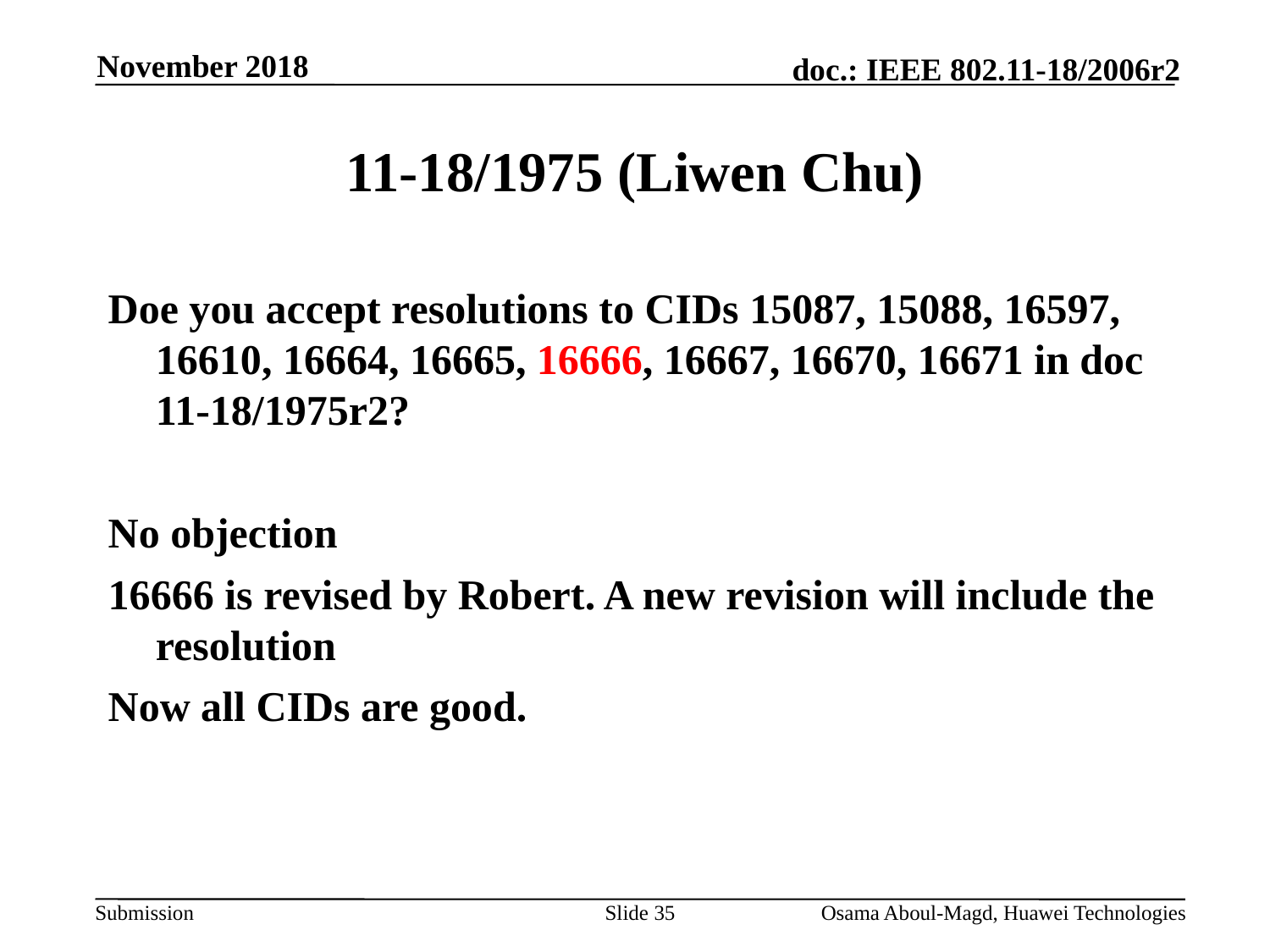

November 2018
# 11-18/1975 (Liwen Chu)
Doe you accept resolutions to CIDs 15087, 15088, 16597, 16610, 16664, 16665, 16666, 16667, 16670, 16671 in doc 11-18/1975r2?

No objection
16666 is revised by Robert. A new revision will include the resolution
Now all CIDs are good.

Slide 35
Osama Aboul-Magd, Huawei Technologies